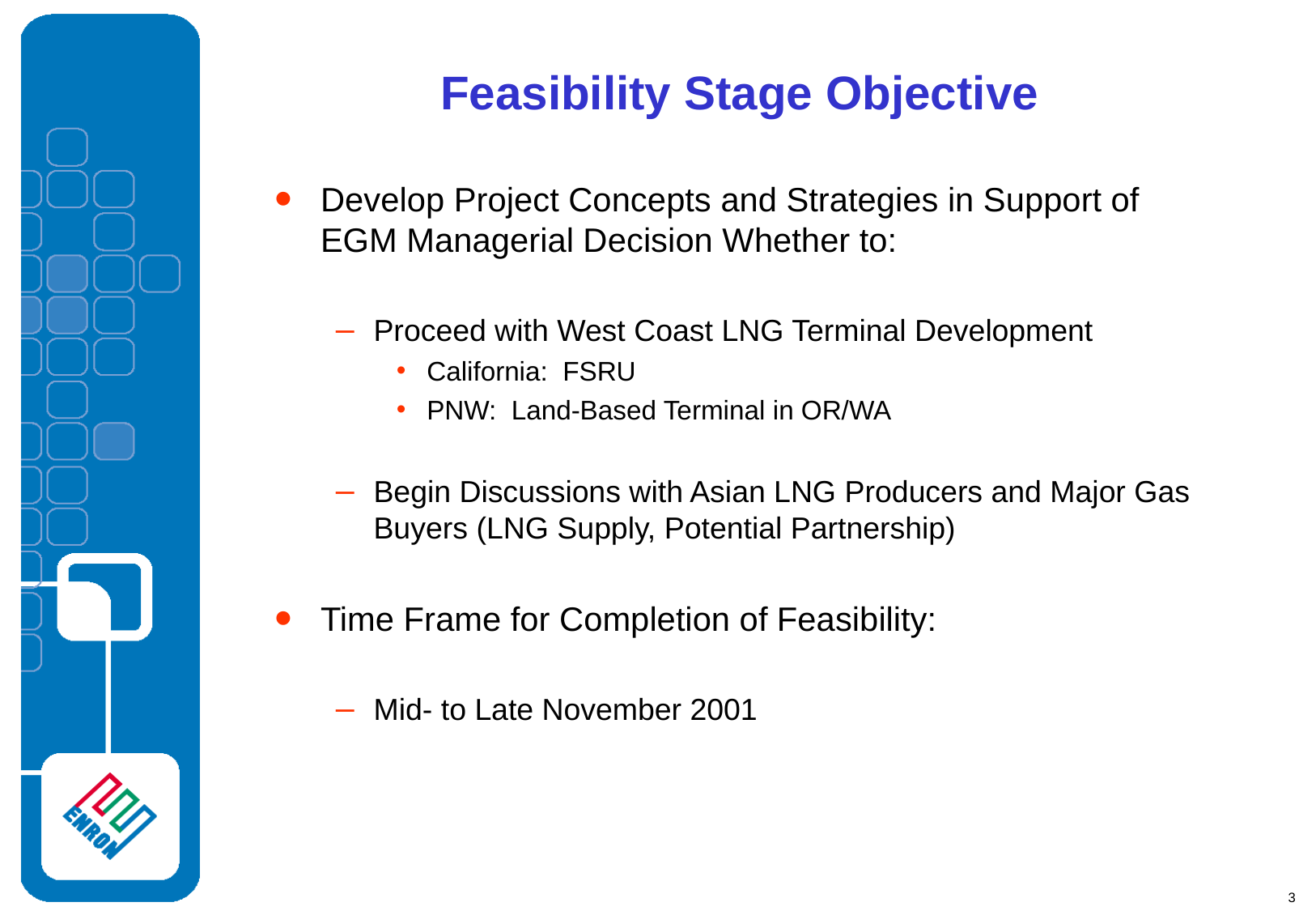

# Feasibility Stage Objective
Develop Project Concepts and Strategies in Support of EGM Managerial Decision Whether to:

Proceed with West Coast LNG Terminal Development
California:  FSRU
PNW:  Land-Based Terminal in OR/WA

Begin Discussions with Asian LNG Producers and Major Gas Buyers (LNG Supply, Potential Partnership)

Time Frame for Completion of Feasibility:

Mid- to Late November 2001